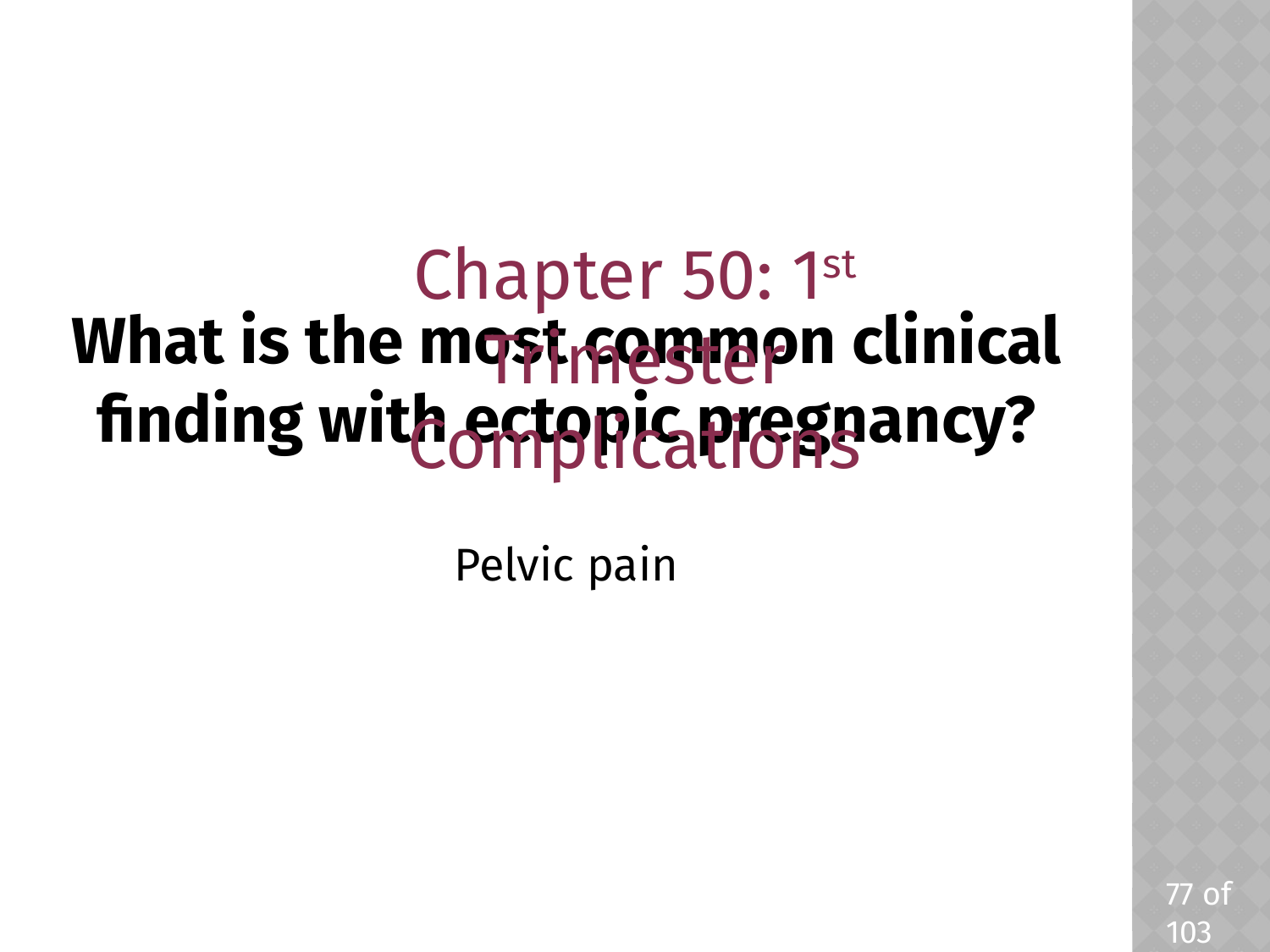

Chapter 50: 1st Trimester Complications
# What is the most common clinical finding with ectopic pregnancy?
Pelvic pain